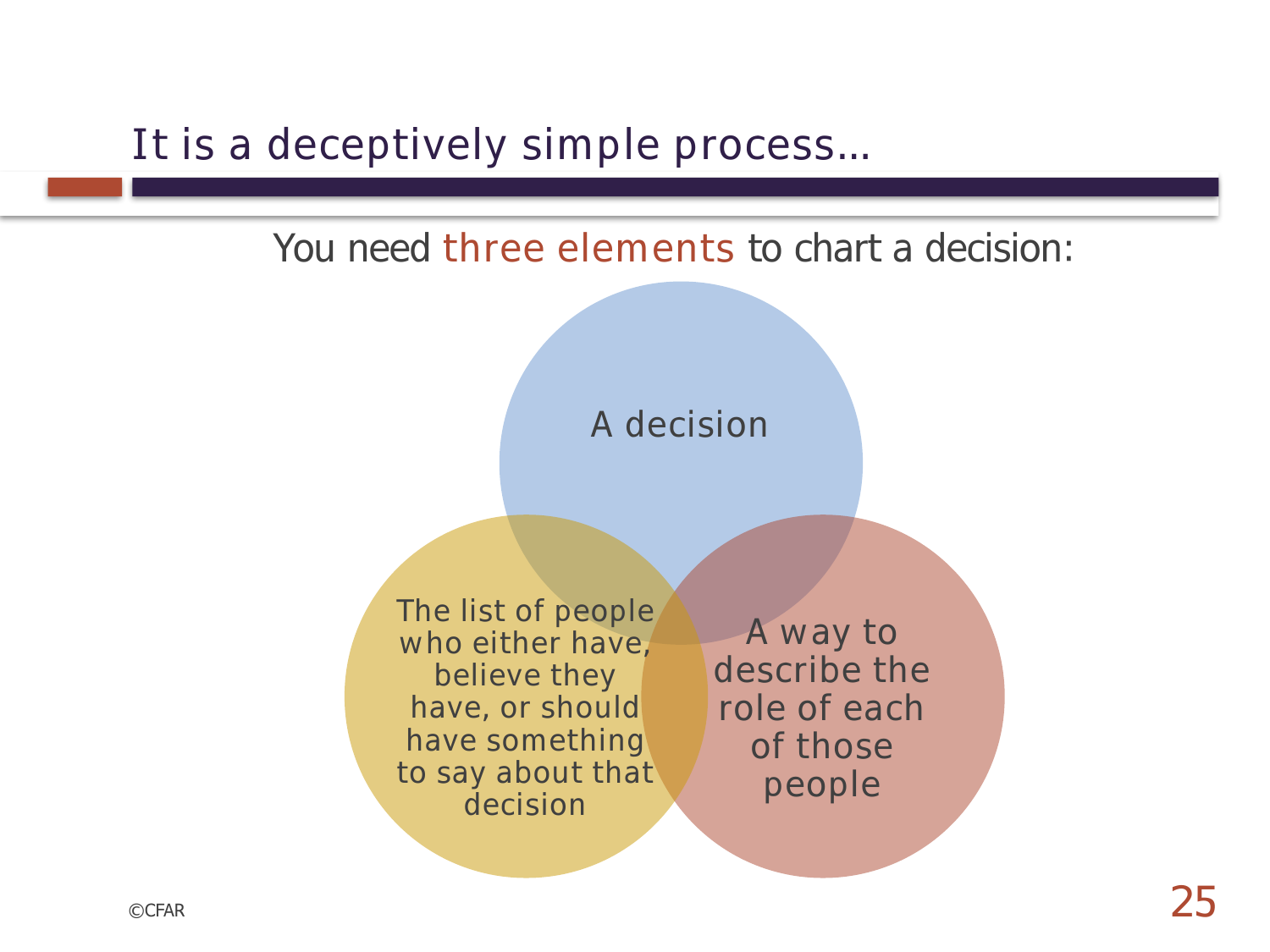

# It is a deceptively simple process…
You need three elements to chart a decision:
A decision

The list of people who either have, believe they have, or should have something to say about that decision
A way to describe the role of each of those people
25